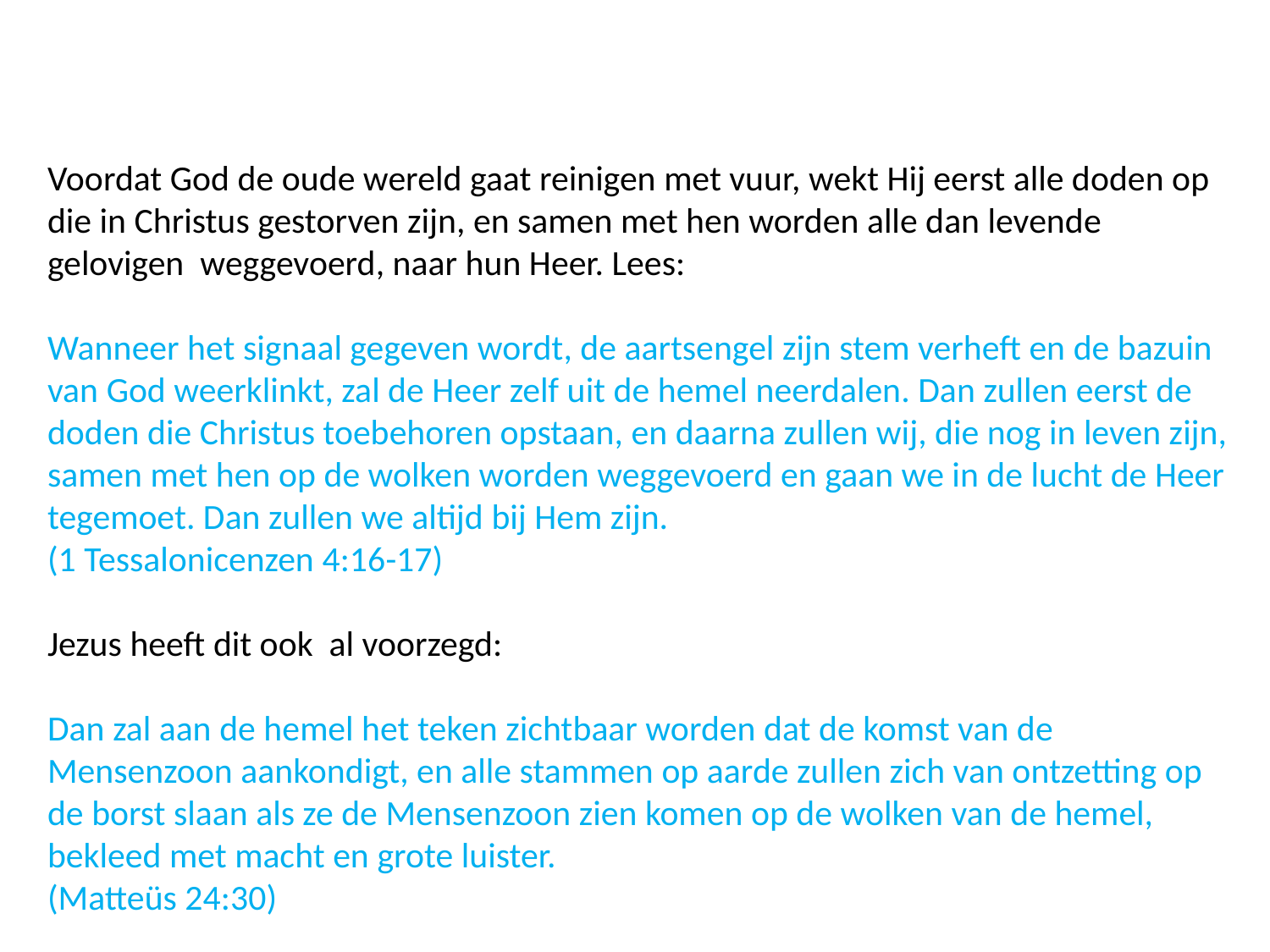

Voordat God de oude wereld gaat reinigen met vuur, wekt Hij eerst alle doden op die in Christus gestorven zijn, en samen met hen worden alle dan levende gelovigen  weggevoerd, naar hun Heer. Lees:

Wanneer het signaal gegeven wordt, de aartsengel zijn stem verheft en de bazuin van God weerklinkt, zal de Heer zelf uit de hemel neerdalen. Dan zullen eerst de doden die Christus toebehoren opstaan, en daarna zullen wij, die nog in leven zijn, samen met hen op de wolken worden weggevoerd en gaan we in de lucht de Heer tegemoet. Dan zullen we altijd bij Hem zijn.
(1 Tessalonicenzen 4:16-17)

Jezus heeft dit ook  al voorzegd:

Dan zal aan de hemel het teken zichtbaar worden dat de komst van de Mensenzoon aankondigt, en alle stammen op aarde zullen zich van ontzetting op de borst slaan als ze de Mensenzoon zien komen op de wolken van de hemel, bekleed met macht en grote luister.
(Matteüs 24:30)